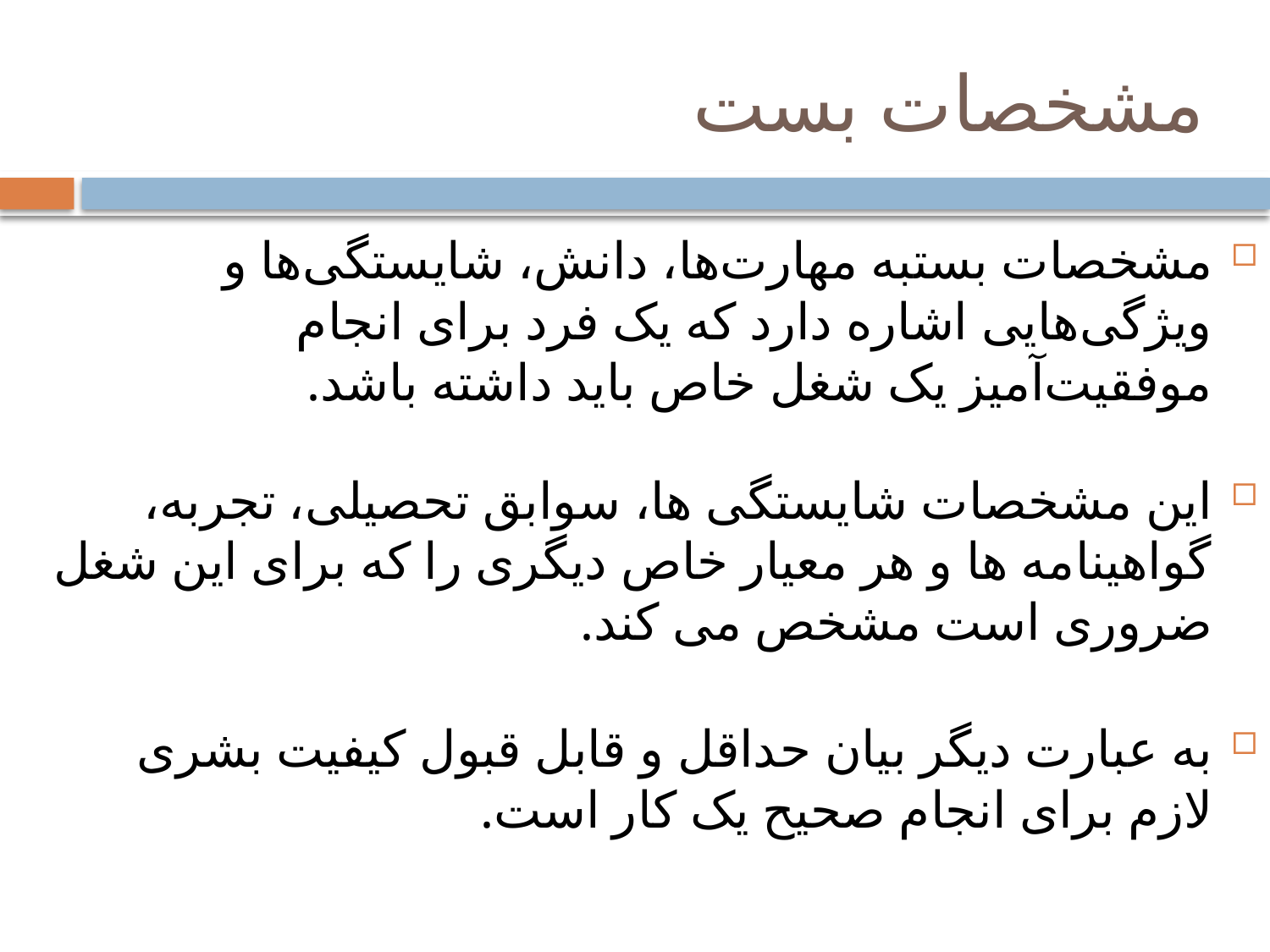

# مشخصات بست
مشخصات بستبه مهارت‌ها، دانش، شایستگی‌ها و ویژگی‌هایی اشاره دارد که یک فرد برای انجام موفقیت‌آمیز یک شغل خاص باید داشته باشد.

این مشخصات شایستگی ها، سوابق تحصیلی، تجربه، گواهینامه ها و هر معیار خاص دیگری را که برای این شغل ضروری است مشخص می کند.

به عبارت دیگر بیان حداقل و قابل قبول کیفیت بشری لازم برای انجام صحیح یک کار است.